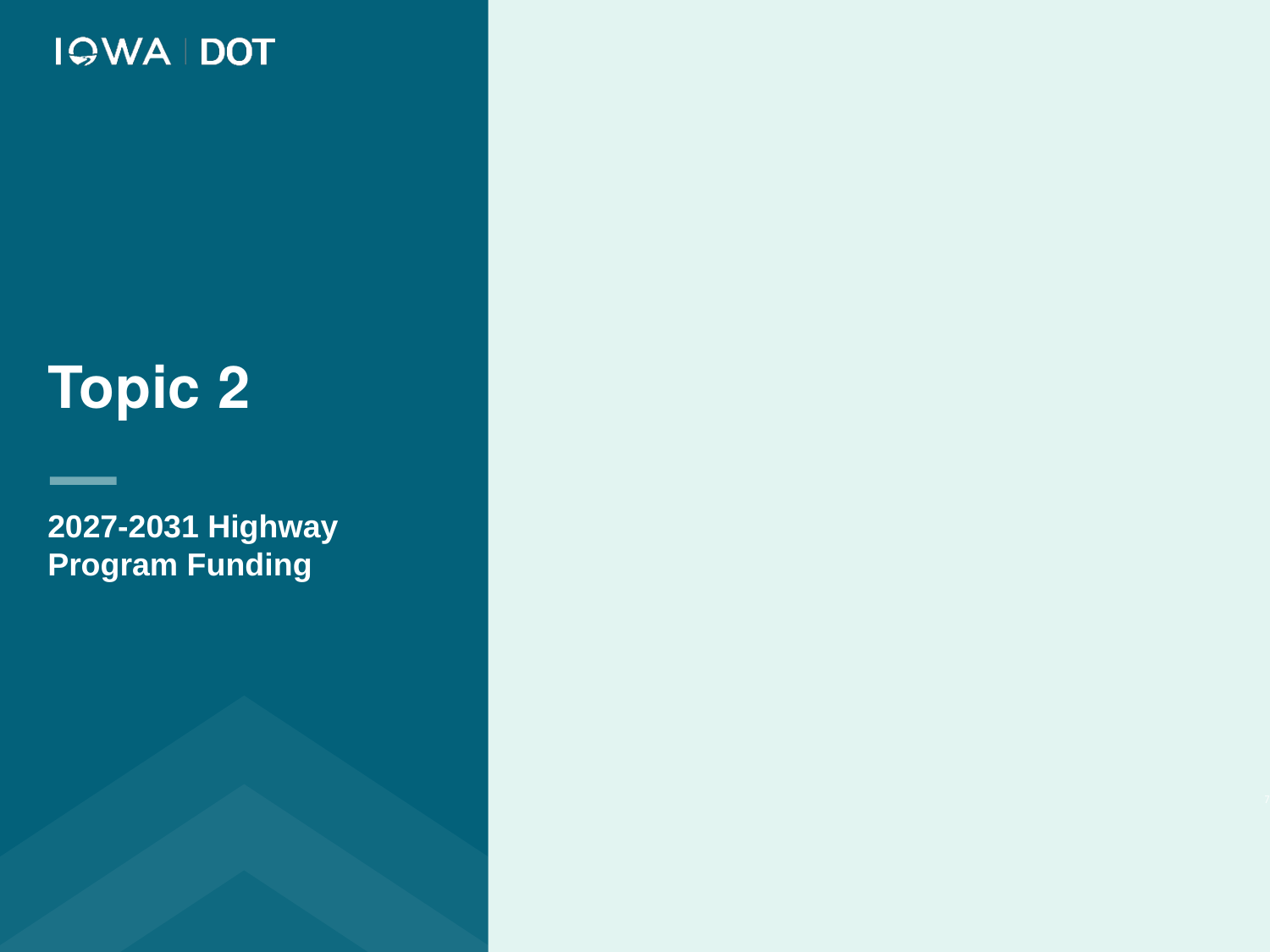

Topic 2
2027-2031 Highway Program Funding
7